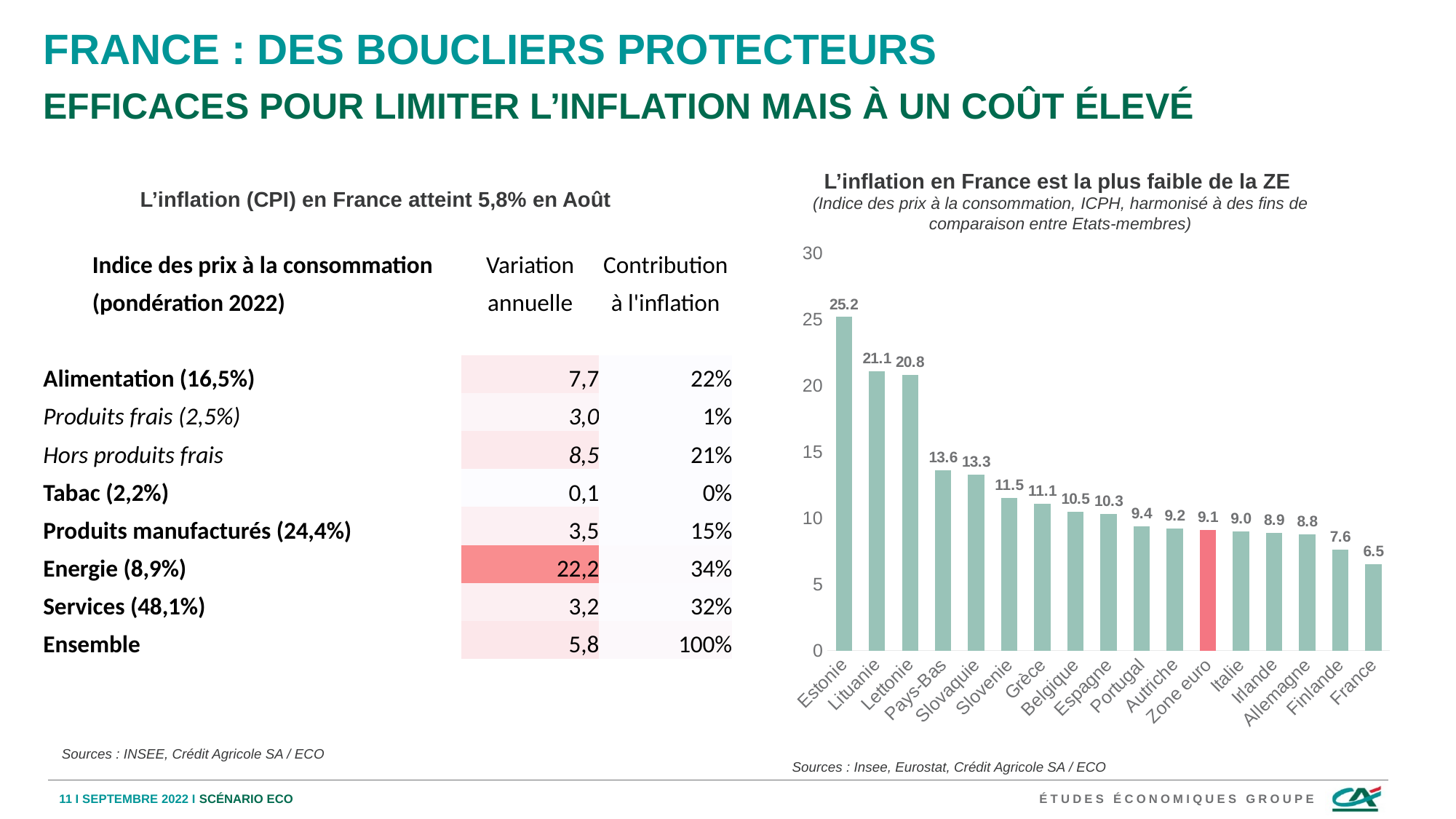

# France : des boucliers protecteurs
Efficaces pour limiter l’inflation mais à un coût élevé
L’inflation (CPI) en France atteint 5,8% en Août
L’inflation en France est la plus faible de la ZE
(Indice des prix à la consommation, ICPH, harmonisé à des fins de comparaison entre Etats-membres)

### Chart

| Category |  |
|---|---|
| Estonie | 25.2 |
| Lituanie | 21.1 |
| Lettonie | 20.8 |
| Pays-Bas | 13.6 |
| Slovaquie | 13.3 |
| Slovenie | 11.5 |
| Grèce | 11.1 |
| Belgique | 10.5 |
| Espagne | 10.3 |
| Portugal | 9.4 |
| Autriche | 9.2 |
| Zone euro | 9.1 |
| Italie | 9.0 |
| Irlande | 8.9 |
| Allemagne | 8.8 |
| Finlande | 7.6 |
| France | 6.5 |
| Indice des prix à la consommation | Variation | Contribution |
| --- | --- | --- |
| (pondération 2022) | annuelle | à l'inflation |
|  |  |  |
| Alimentation (16,5%) | 7,7 | 22% |
| Produits frais (2,5%) | 3,0 | 1% |
| Hors produits frais | 8,5 | 21% |
| Tabac (2,2%) | 0,1 | 0% |
| Produits manufacturés (24,4%) | 3,5 | 15% |
| Energie (8,9%) | 22,2 | 34% |
| Services (48,1%) | 3,2 | 32% |
| Ensemble | 5,8 | 100% |
Sources : INSEE, Crédit Agricole SA / ECO
Sources : Insee, Eurostat, Crédit Agricole SA / ECO